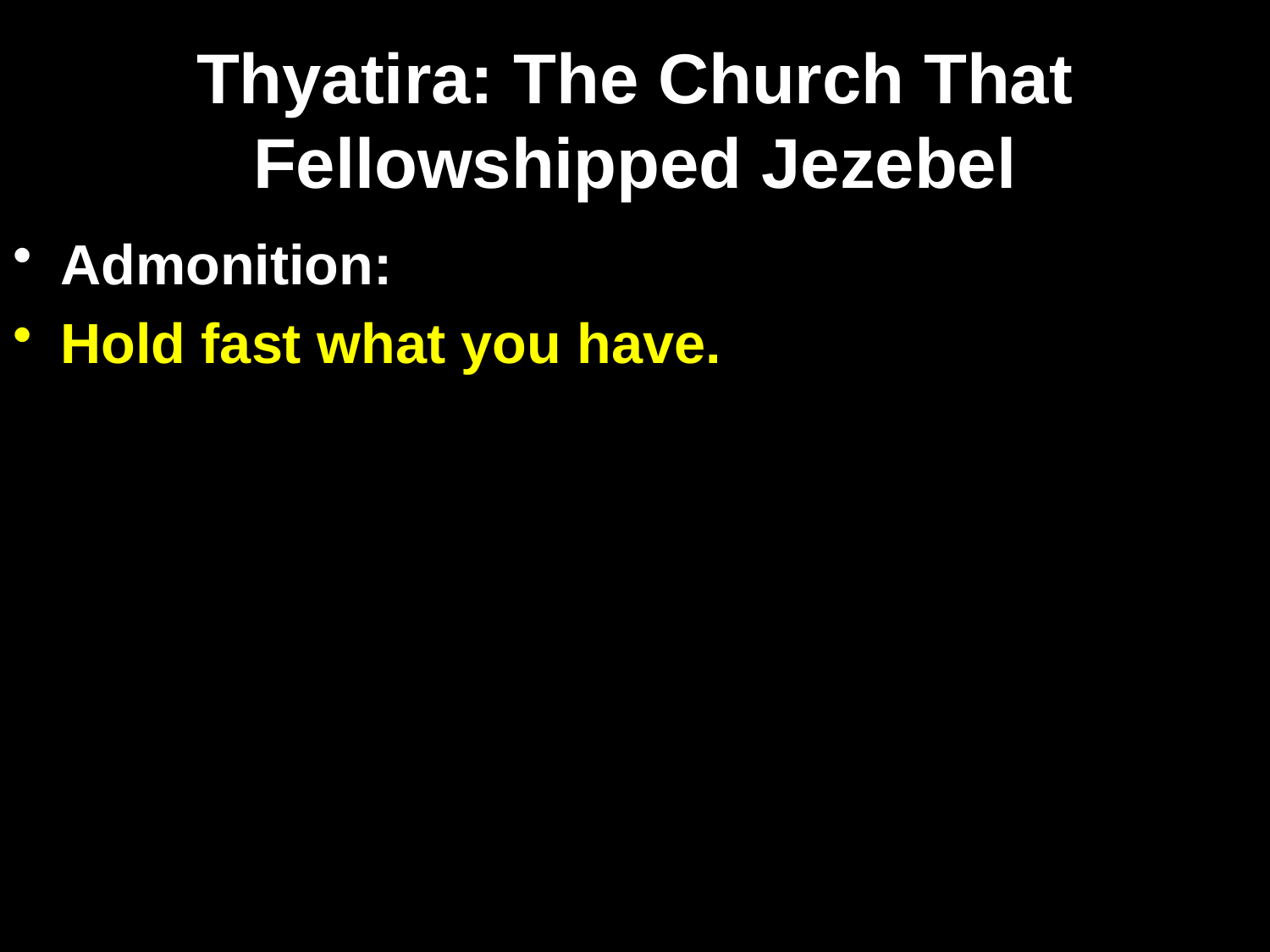

# Thyatira: The Church That Fellowshipped Jezebel
Admonition:
Hold fast what you have.